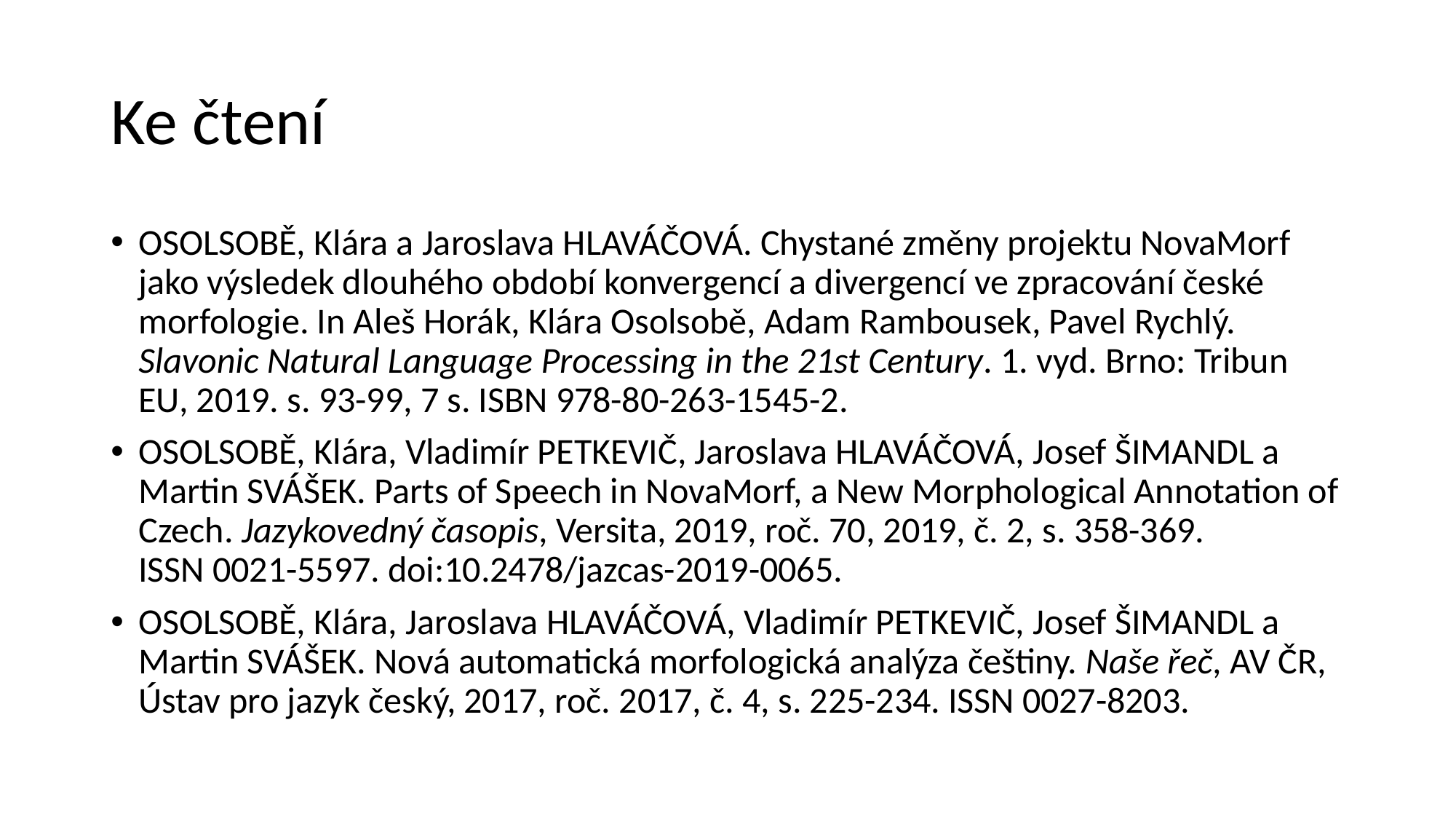

# Ke čtení
OSOLSOBĚ, Klára a Jaroslava HLAVÁČOVÁ. Chystané změny projektu NovaMorf jako výsledek dlouhého období konvergencí a divergencí ve zpracování české morfologie. In Aleš Horák, Klára Osolsobě, Adam Rambousek, Pavel Rychlý. Slavonic Natural Language Processing in the 21st Century. 1. vyd. Brno: Tribun EU, 2019. s. 93-99, 7 s. ISBN 978-80-263-1545-2.
OSOLSOBĚ, Klára, Vladimír PETKEVIČ, Jaroslava HLAVÁČOVÁ, Josef ŠIMANDL a Martin SVÁŠEK. Parts of Speech in NovaMorf, a New Morphological Annotation of Czech. Jazykovedný časopis, Versita, 2019, roč. 70, 2019, č. 2, s. 358-369. ISSN 0021-5597. doi:10.2478/jazcas-2019-0065.
OSOLSOBĚ, Klára, Jaroslava HLAVÁČOVÁ, Vladimír PETKEVIČ, Josef ŠIMANDL a Martin SVÁŠEK. Nová automatická morfologická analýza češtiny. Naše řeč, AV ČR, Ústav pro jazyk český, 2017, roč. 2017, č. 4, s. 225-234. ISSN 0027-8203.